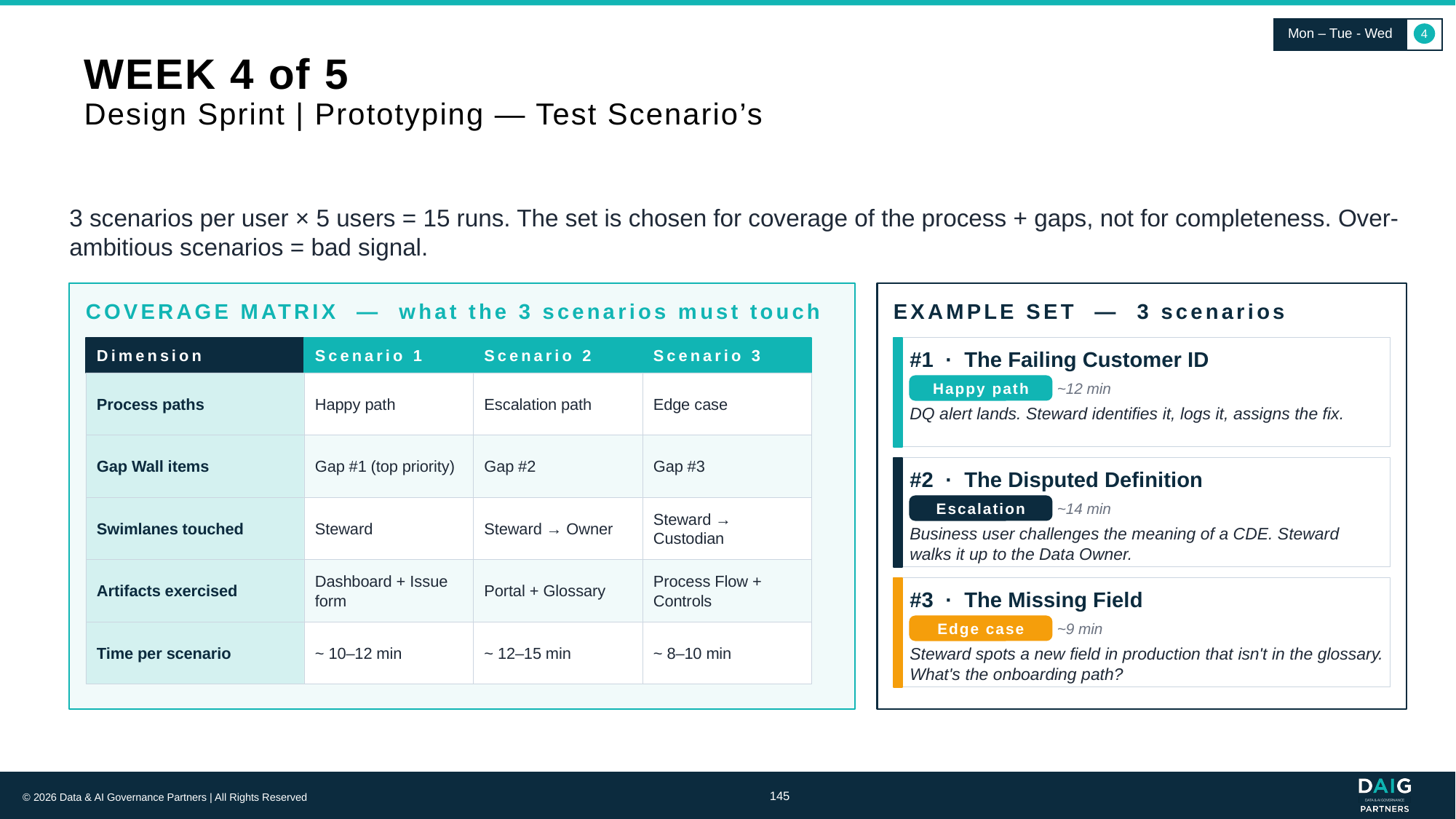

Mon – Tue - Wed

4
# WEEK 4 of 5 Design Sprint | Prototyping — Test Scenario’s
3 scenarios per user × 5 users = 15 runs. The set is chosen for coverage of the process + gaps, not for completeness. Over-ambitious scenarios = bad signal.

COVERAGE MATRIX  —  what the 3 scenarios must touch
EXAMPLE SET  —  3 scenarios

Dimension

Scenario 1

Scenario 2

Scenario 3

#1  ·  The Failing Customer ID

Process paths

Happy path

Escalation path

Edge case

Happy path
~12 min
DQ alert lands. Steward identifies it, logs it, assigns the fix.

Gap Wall items

Gap #1 (top priority)

Gap #2

Gap #3

#2  ·  The Disputed Definition

Escalation
~14 min

Swimlanes touched

Steward

Steward → Owner

Steward → Custodian
Business user challenges the meaning of a CDE. Steward walks it up to the Data Owner.

Artifacts exercised

Dashboard + Issue form

Portal + Glossary

Process Flow + Controls

#3  ·  The Missing Field

Edge case
~9 min

Time per scenario

~ 10–12 min

~ 12–15 min

~ 8–10 min
Steward spots a new field in production that isn't in the glossary. What's the onboarding path?
145
© 2026 Data & AI Governance Partners | All Rights Reserved